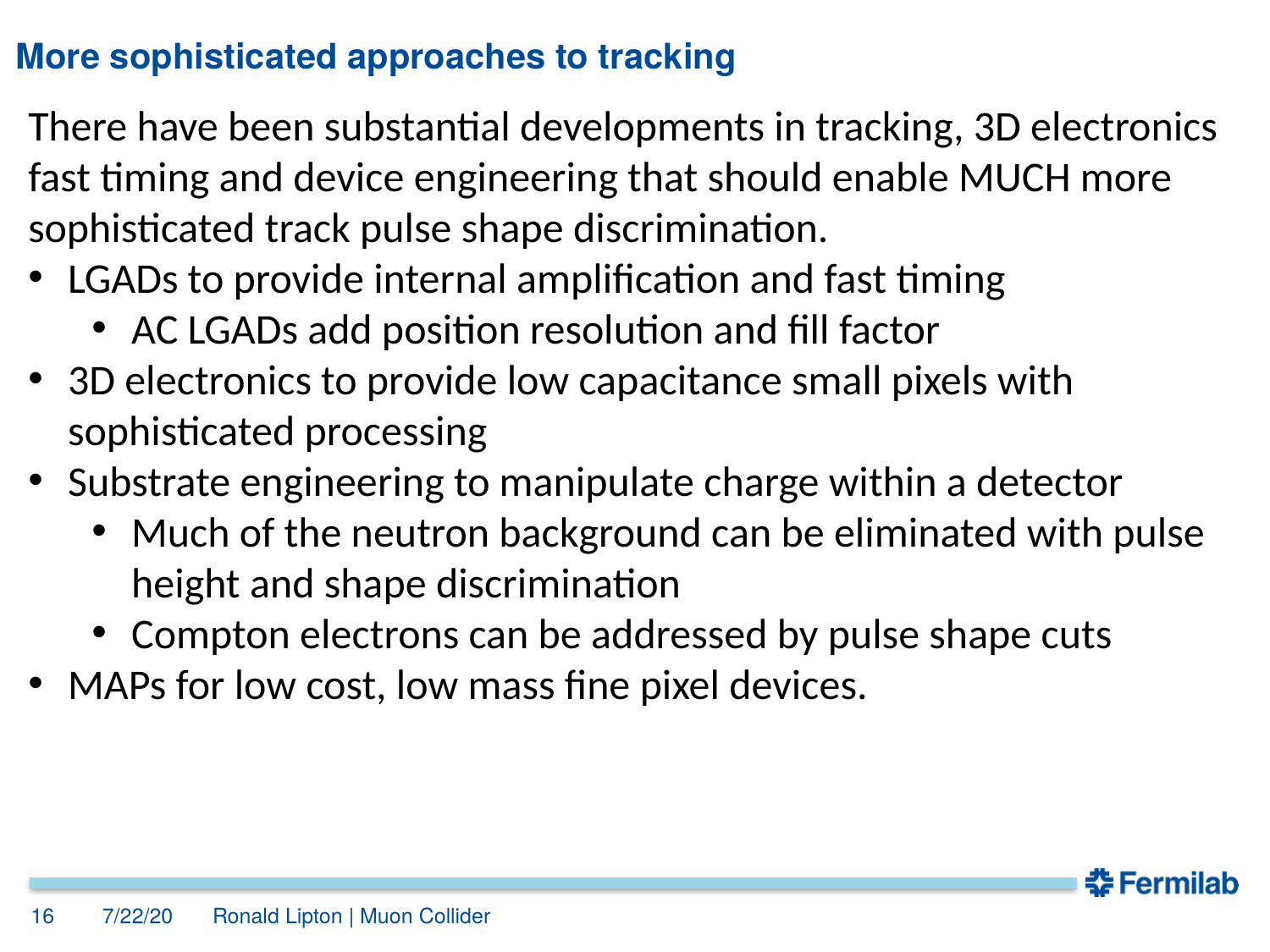

# More sophisticated approaches to tracking
There have been substantial developments in tracking, 3D electronics fast timing and device engineering that should enable MUCH more sophisticated track pulse shape discrimination.
LGADs to provide internal amplification and fast timing
AC LGADs add position resolution and fill factor
3D electronics to provide low capacitance small pixels with sophisticated processing
Substrate engineering to manipulate charge within a detector
Much of the neutron background can be eliminated with pulse height and shape discrimination
Compton electrons can be addressed by pulse shape cuts
MAPs for low cost, low mass fine pixel devices.
Background Track path
16
7/22/20
Ronald Lipton | Muon Collider